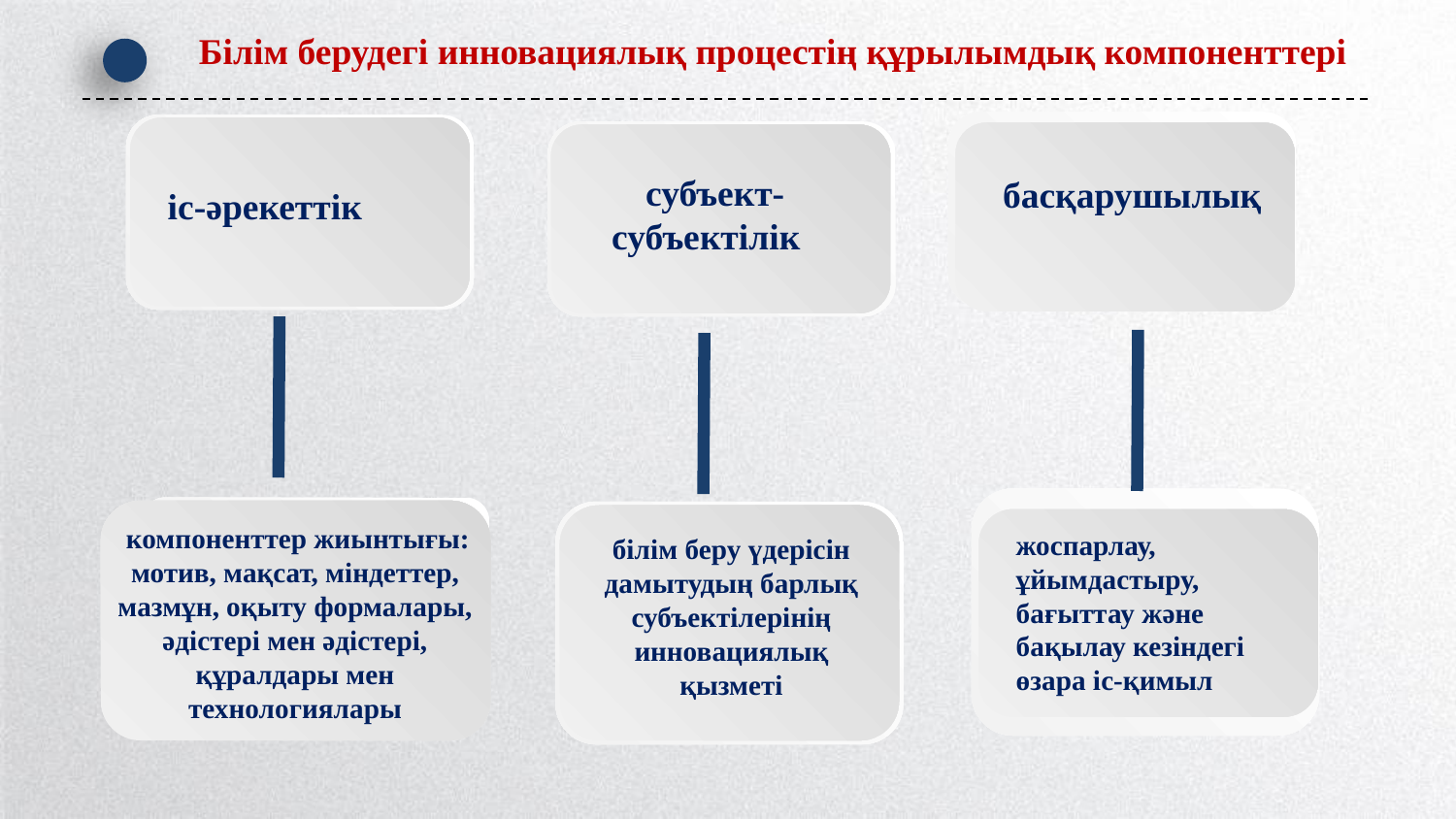

Білім берудегі инновациялық процестің құрылымдық компоненттері

басқарушылық

субъект-субъектілік

іс-әрекеттік

 компоненттер жиынтығы: мотив, мақсат, міндеттер, мазмұн, оқыту формалары, әдістері мен әдістері, құралдары мен технологиялары

білім беру үдерісін дамытудың барлық субъектілерінің инновациялық қызметі

жоспарлау, ұйымдастыру, бағыттау және бақылау кезіндегі өзара іс-қимыл